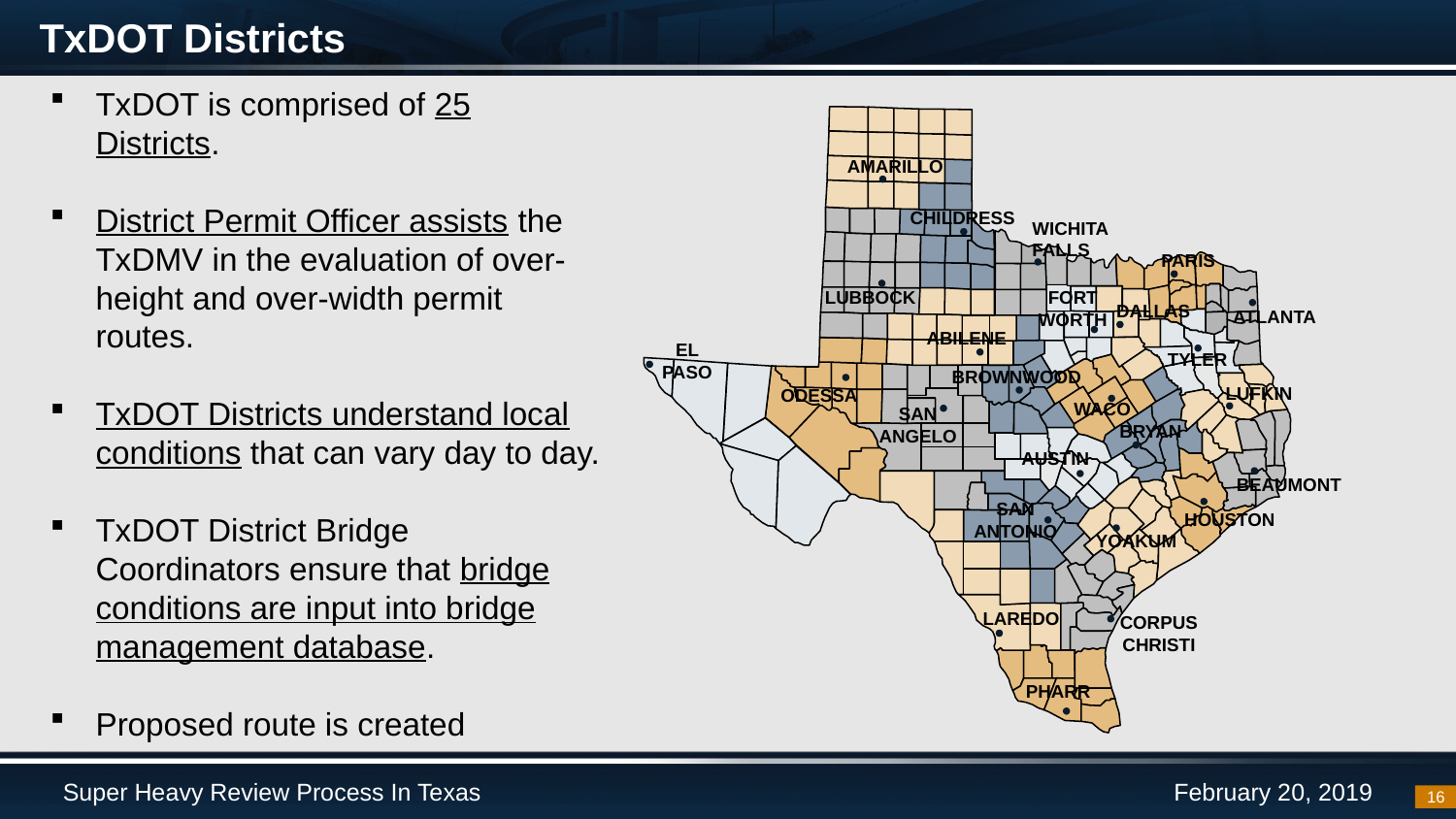

# TxDOT Districts
TxDOT is comprised of 25 Districts.

District Permit Officer assists the TxDMV in the evaluation of over-height and over-width permit routes.

TxDOT Districts understand local conditions that can vary day to day.

TxDOT District Bridge Coordinators ensure that bridge conditions are input into bridge management database.

Proposed route is created

AMARILLO

CHILDRESS
WICHITA
FALLS

PARIS

LUBBOCK
FORT
WORTH

DALLAS
ATLANTA

ABILENE
EL PASO

TYLER

BROWNWOOD

LUFKIN
ODESSA

WACO

SAN
ANGELO

BRYAN

AUSTIN

BEAUMONT
SAN
ANTONIO

HOUSTON

YOAKUM
LAREDO
CORPUS
CHRISTI

PHARR

16